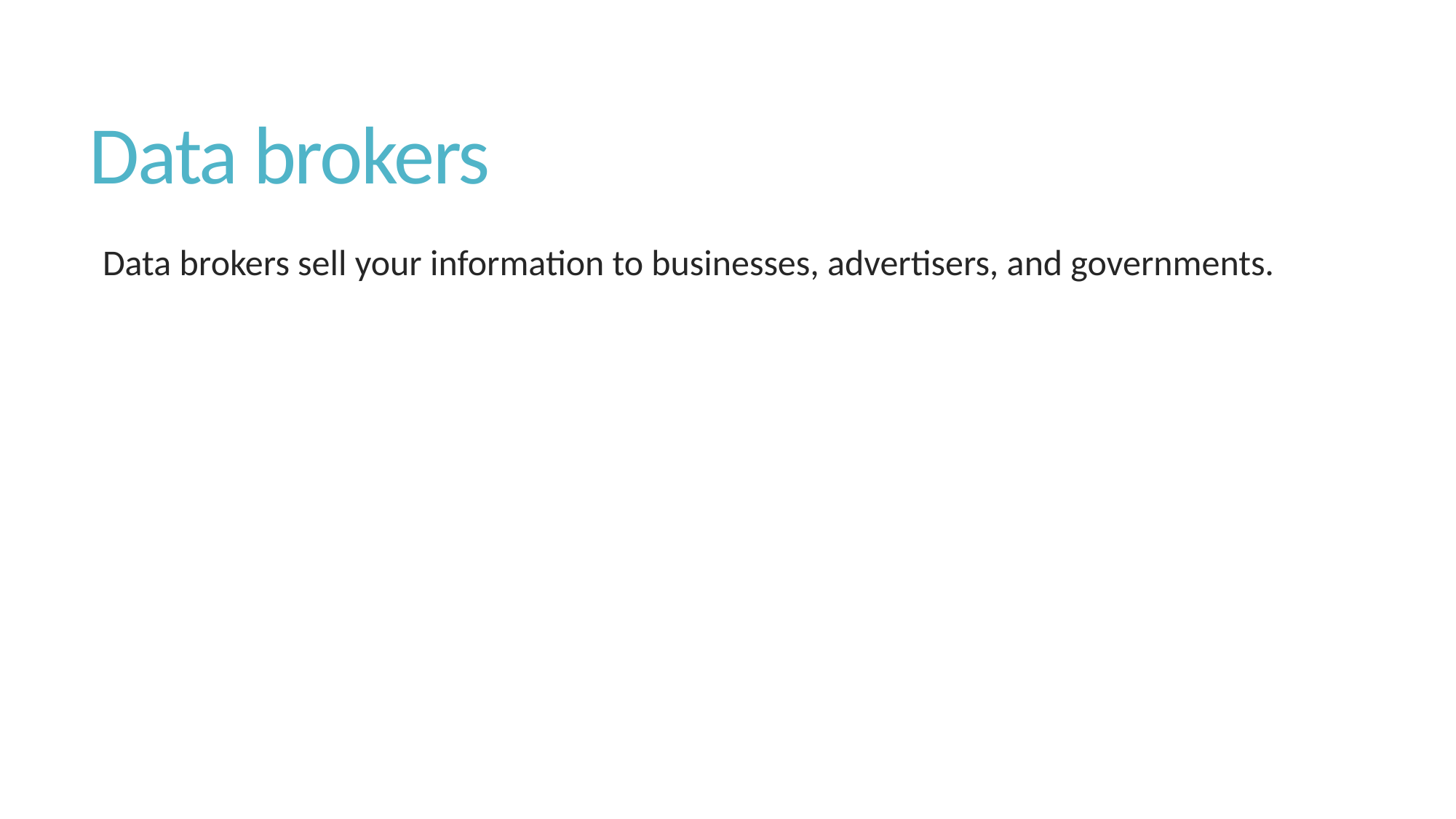

# Data brokers
Data brokers sell your information to businesses, advertisers, and governments.